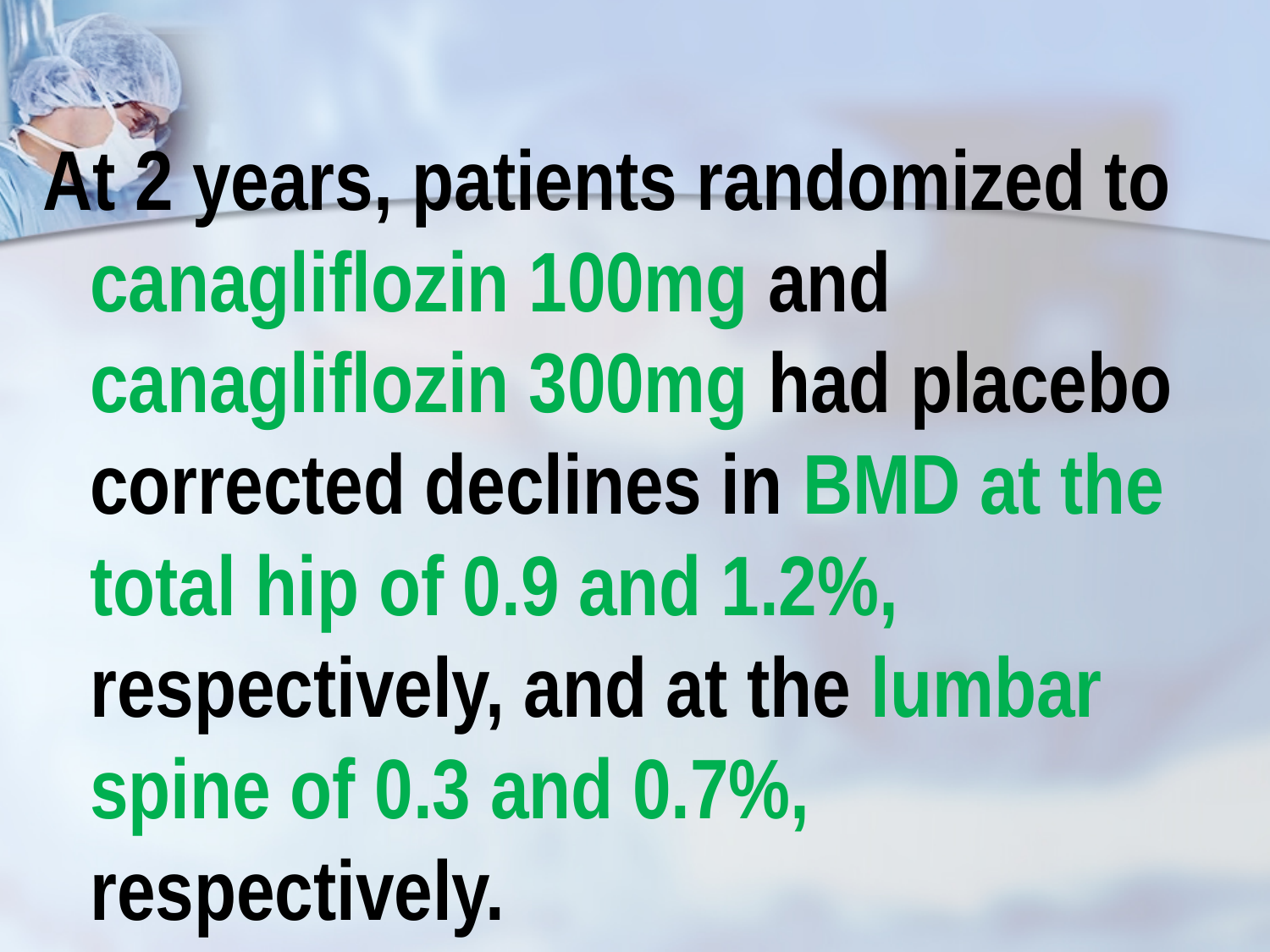

At 2 years, patients randomized to canagliflozin 100mg and canagliflozin 300mg had placebo corrected declines in BMD at the total hip of 0.9 and 1.2%, respectively, and at the lumbar spine of 0.3 and 0.7%, respectively.